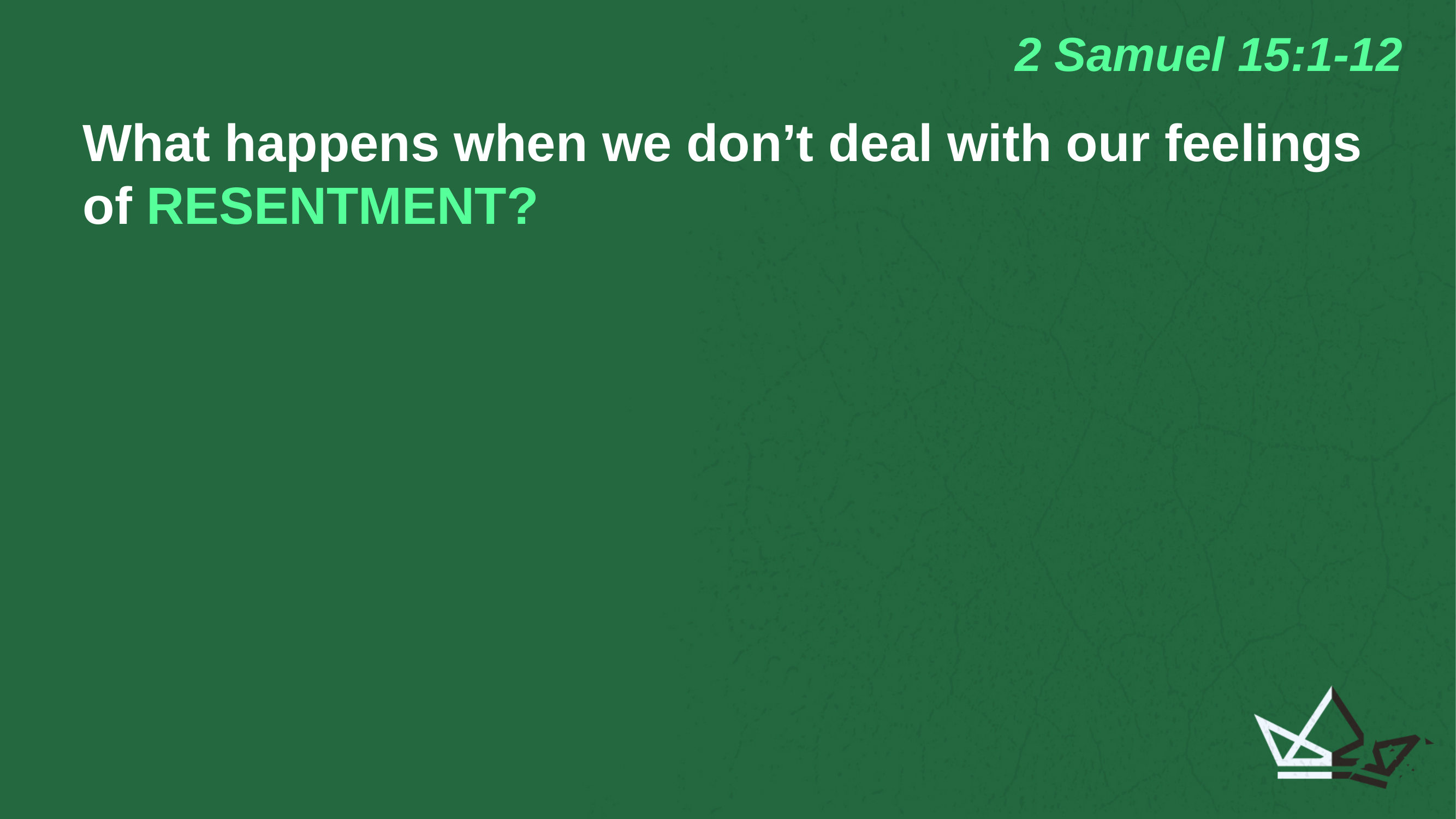

2 Samuel 15:1-12
What happens when we don’t deal with our feelings of RESENTMENT?